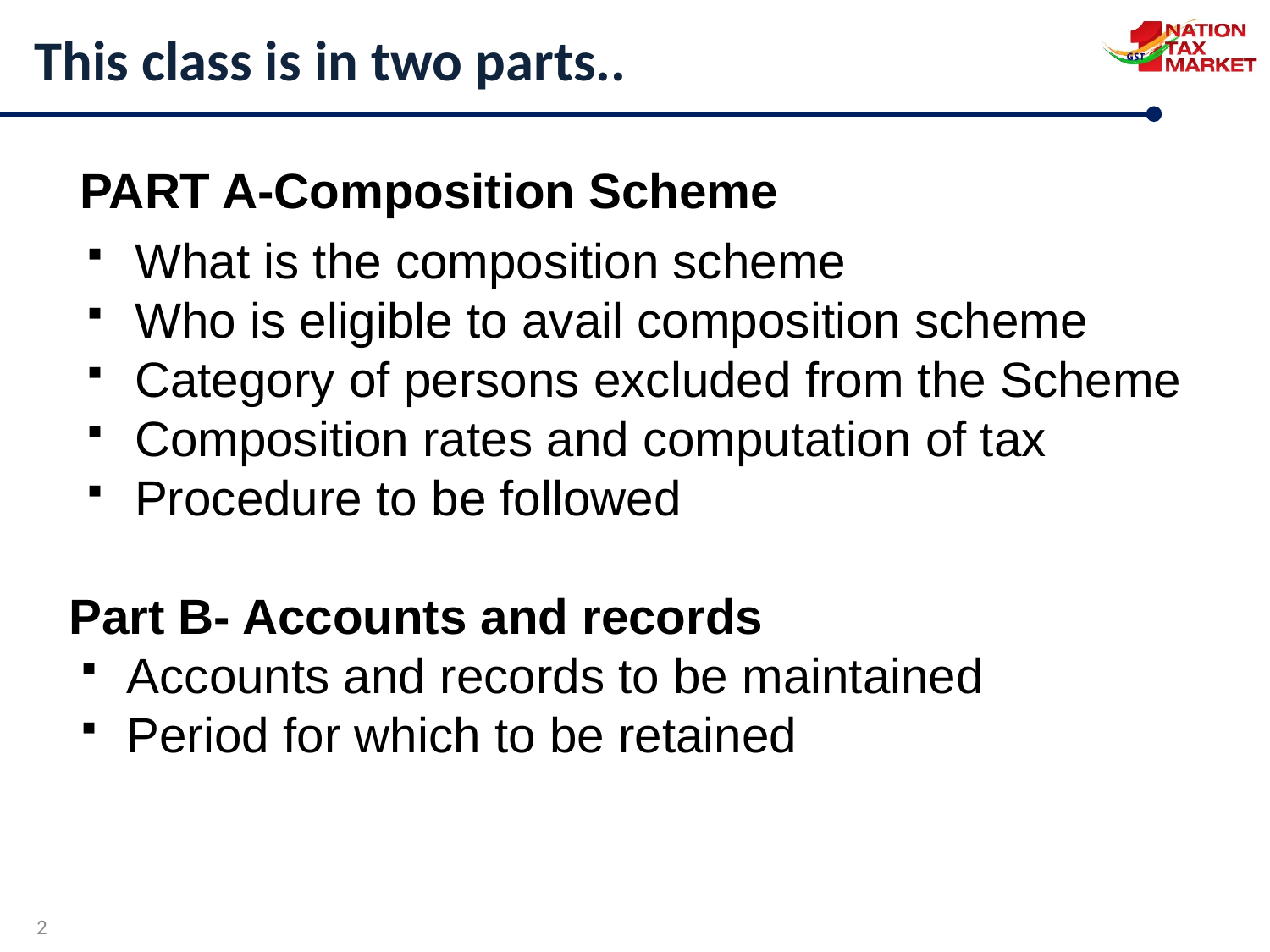

This class is in two parts..
 PART A-Composition Scheme
What is the composition scheme
Who is eligible to avail composition scheme
Category of persons excluded from the Scheme
Composition rates and computation of tax
Procedure to be followed

Part B- Accounts and records
Accounts and records to be maintained
Period for which to be retained
2